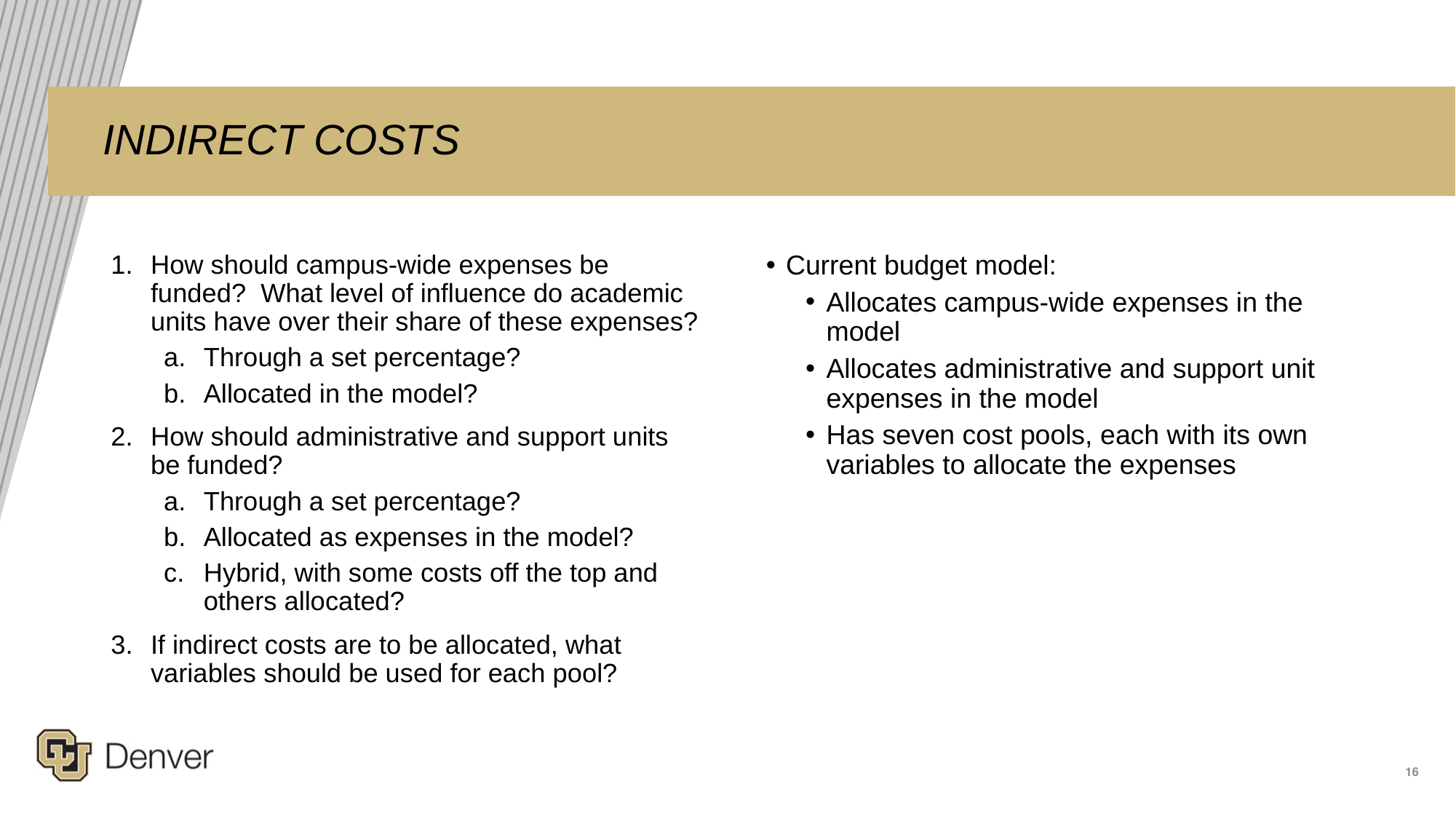

# INDIRECT COSTS
How should campus-wide expenses be funded?  What level of influence do academic units have over their share of these expenses?
Through a set percentage?
Allocated in the model?
How should administrative and support units be funded?
Through a set percentage?
Allocated as expenses in the model?
Hybrid, with some costs off the top and others allocated?
If indirect costs are to be allocated, what variables should be used for each pool?
Current budget model:
Allocates campus-wide expenses in the model
Allocates administrative and support unit expenses in the model
Has seven cost pools, each with its own variables to allocate the expenses
16